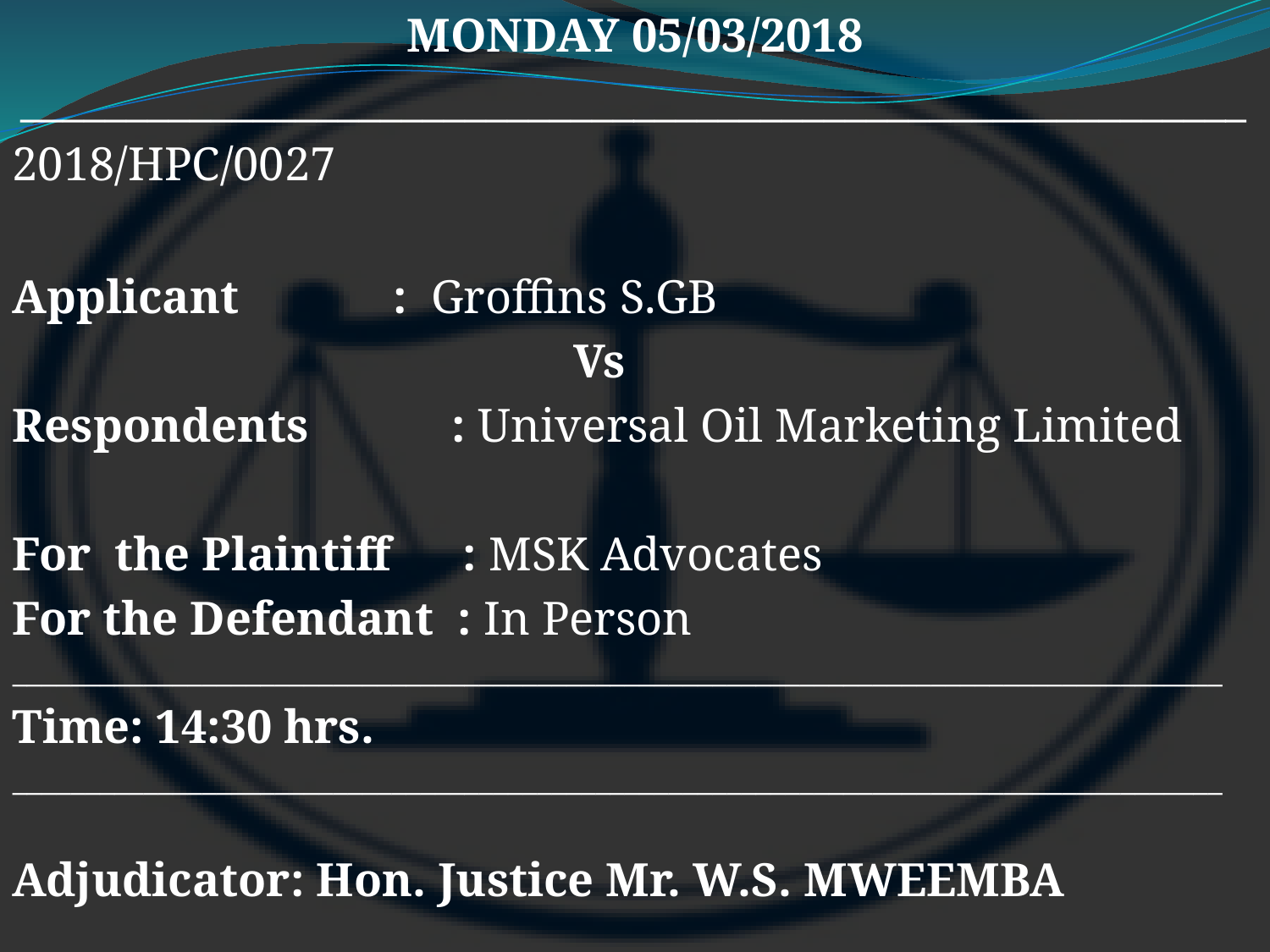

MONDAY 05/03/2018
__________________________________________________________
2018/HPC/0027

Applicant 	 	:  Groffins S.GB
				 	 Vs
Respondents            : Universal Oil Marketing Limited

For  the Plaintiff      : MSK Advocates
For the Defendant  : In Person
___________________________________________________________________________________
Time: 14:30 hrs.
___________________________________________________________________________________

Adjudicator: Hon. Justice Mr. W.S. MWEEMBA